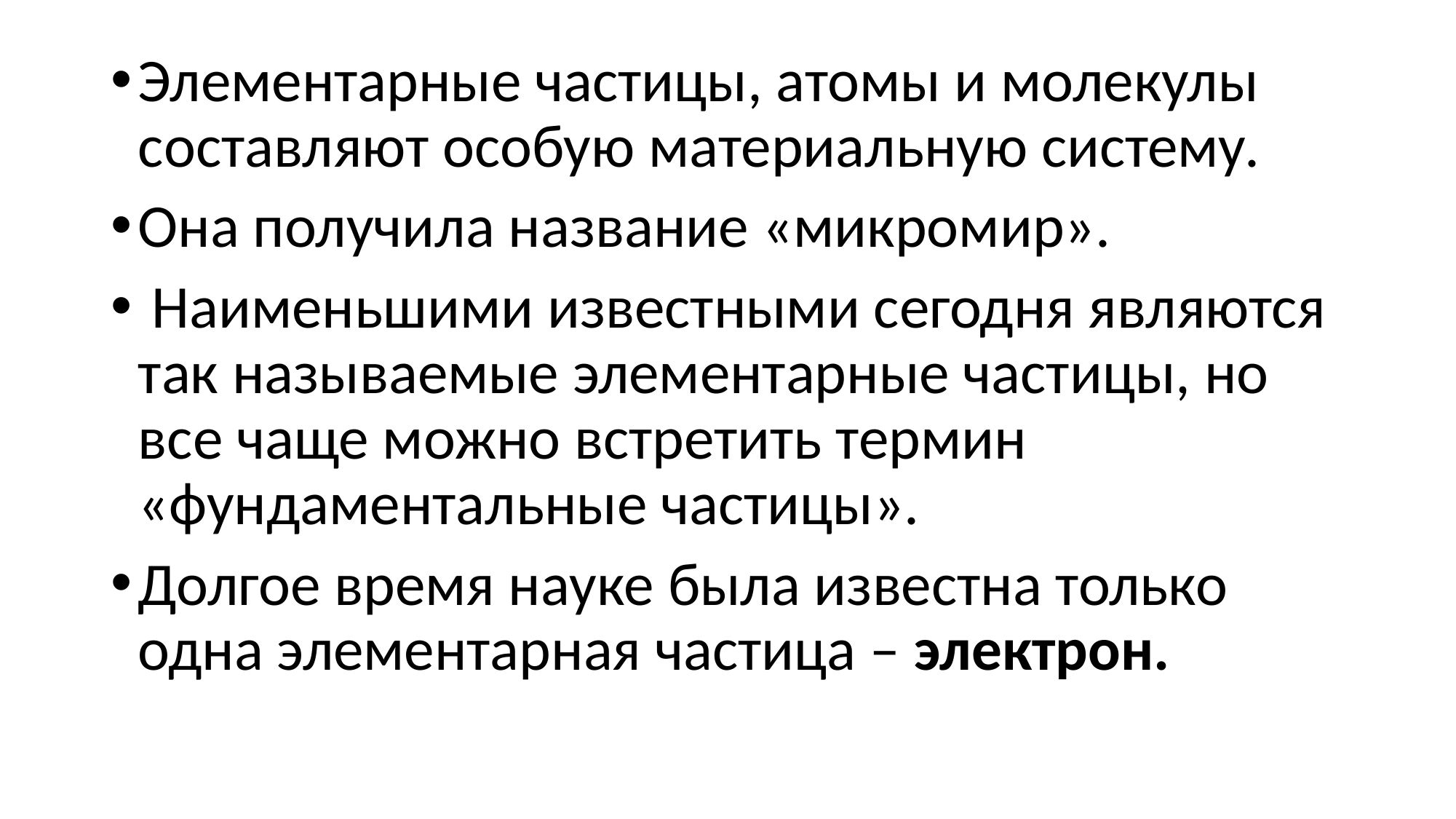

#
Элементарные частицы, атомы и молекулы составляют особую материальную систему.
Она получила название «микромир».
 Наименьшими известными сегодня являются так называемые элементарные частицы, но все чаще можно встретить термин «фундаментальные частицы».
Долгое время науке была известна только одна элементарная частица – электрон.